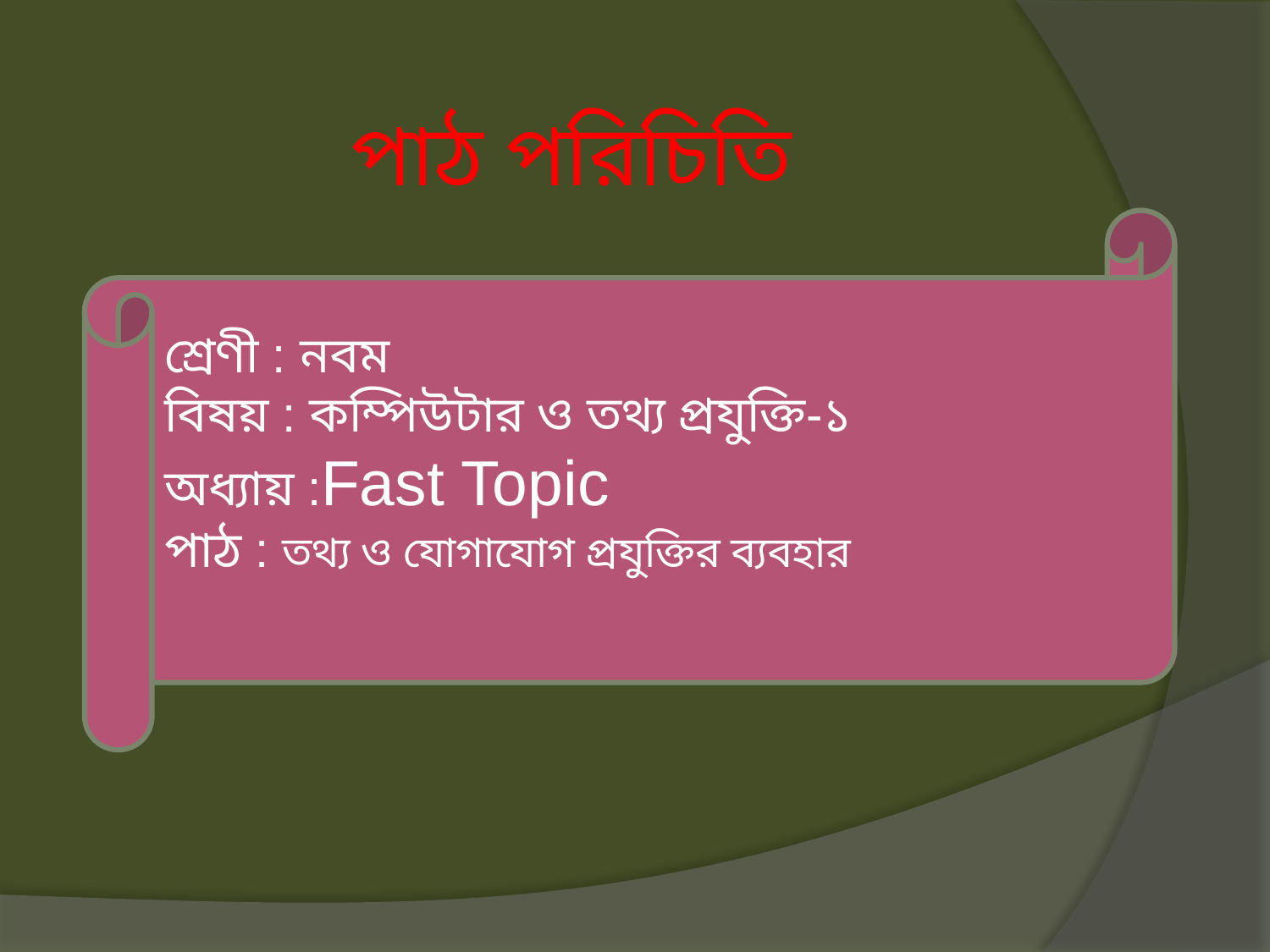

পাঠ পরিচিতি
শ্রেণী : নবম
বিষয় : কম্পিউটার ও তথ্য প্রযুক্তি-১
অধ্যায় :Fast Topic
পাঠ : তথ্য ও যোগাযোগ প্রযুক্তির ব্যবহার